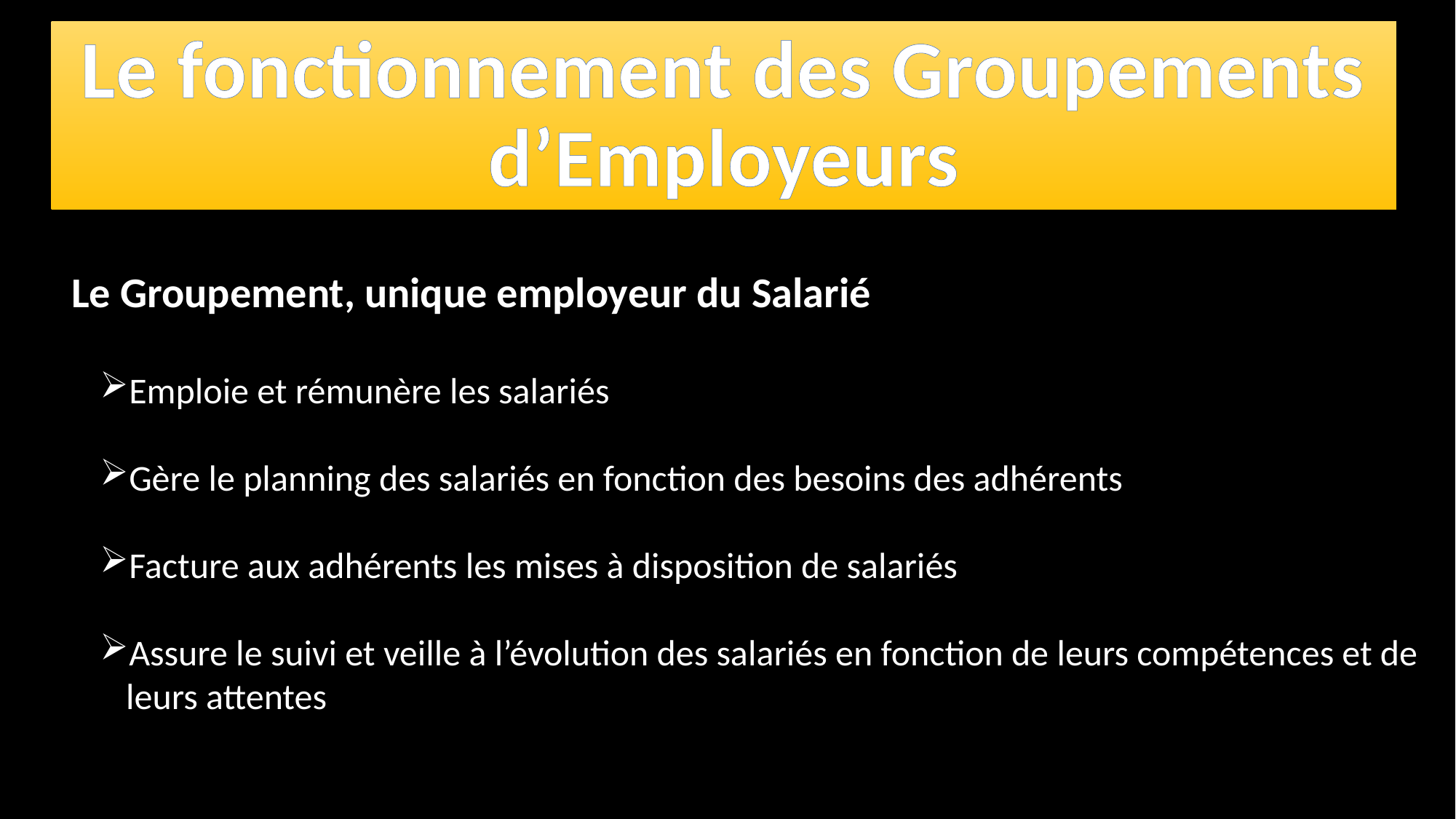

# Le fonctionnement des Groupements d’Employeurs
Le Groupement, unique employeur du Salarié

Emploie et rémunère les salariés

Gère le planning des salariés en fonction des besoins des adhérents

Facture aux adhérents les mises à disposition de salariés

Assure le suivi et veille à l’évolution des salariés en fonction de leurs compétences et de leurs attentes